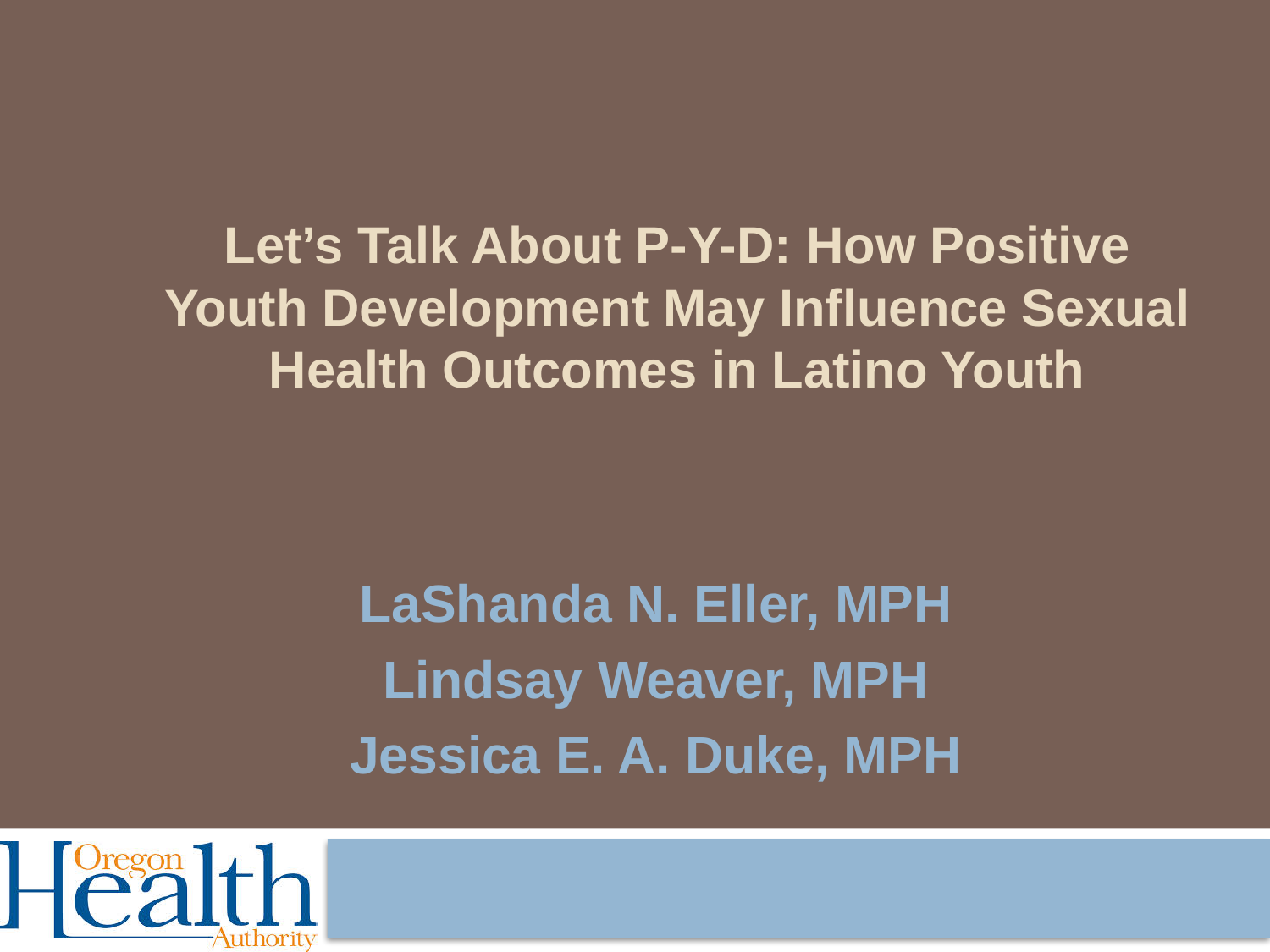

# Let’s Talk About P-Y-D: How Positive Youth Development May Influence Sexual Health Outcomes in Latino Youth
LaShanda N. Eller, MPH
Lindsay Weaver, MPH
Jessica E. A. Duke, MPH